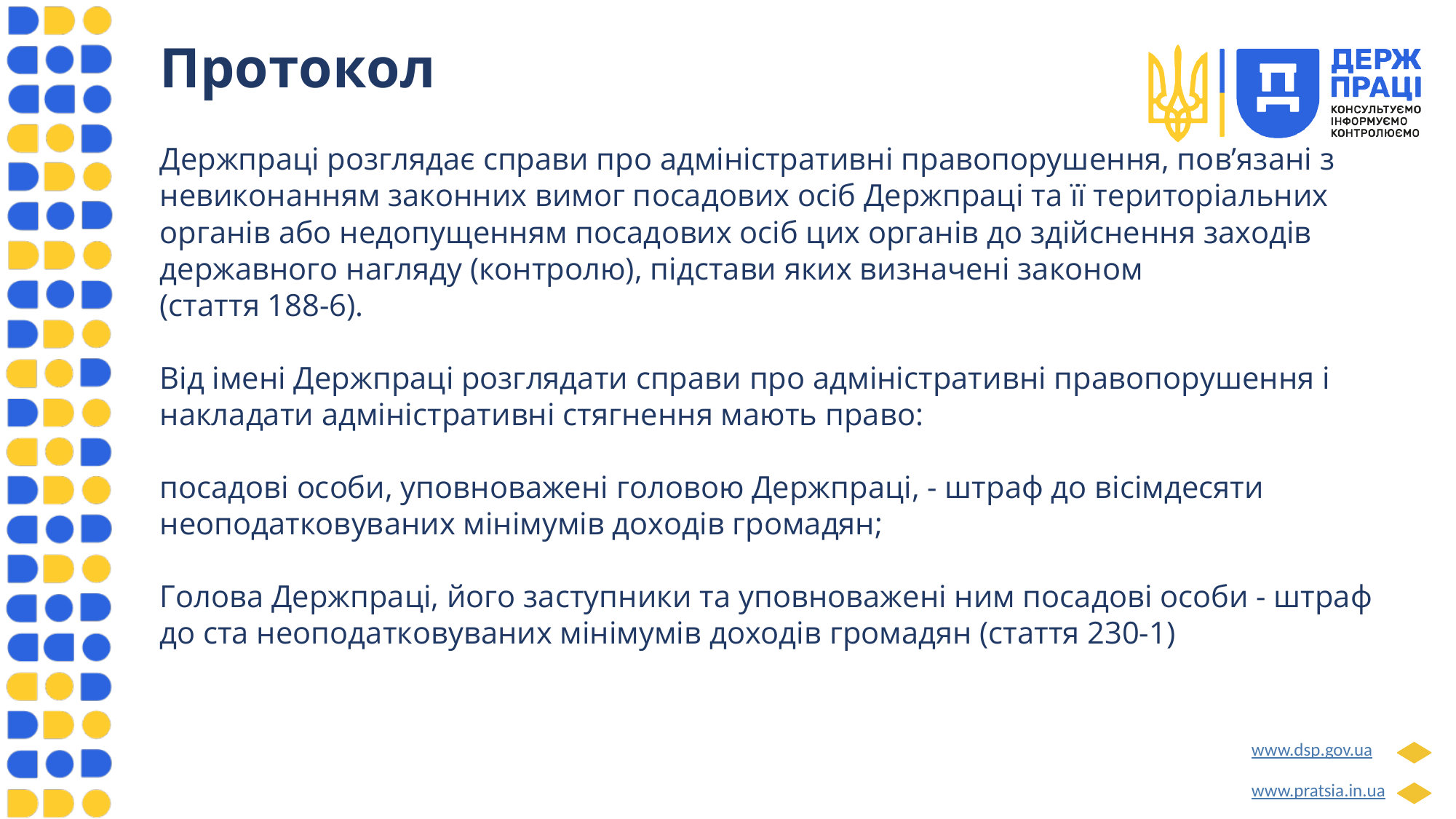

Протокол
Держпраці розглядає справи про адміністративні правопорушення, пов’язані з невиконанням законних вимог посадових осіб Держпраці та її територіальних органів або недопущенням посадових осіб цих органів до здійснення заходів державного нагляду (контролю), підстави яких визначені законом
(стаття 188-6).

Від імені Держпраці розглядати справи про адміністративні правопорушення і накладати адміністративні стягнення мають право:

посадові особи, уповноважені головою Держпраці, - штраф до вісімдесяти неоподатковуваних мінімумів доходів громадян;

Голова Держпраці, його заступники та уповноважені ним посадові особи - штраф до ста неоподатковуваних мінімумів доходів громадян (стаття 230-1)